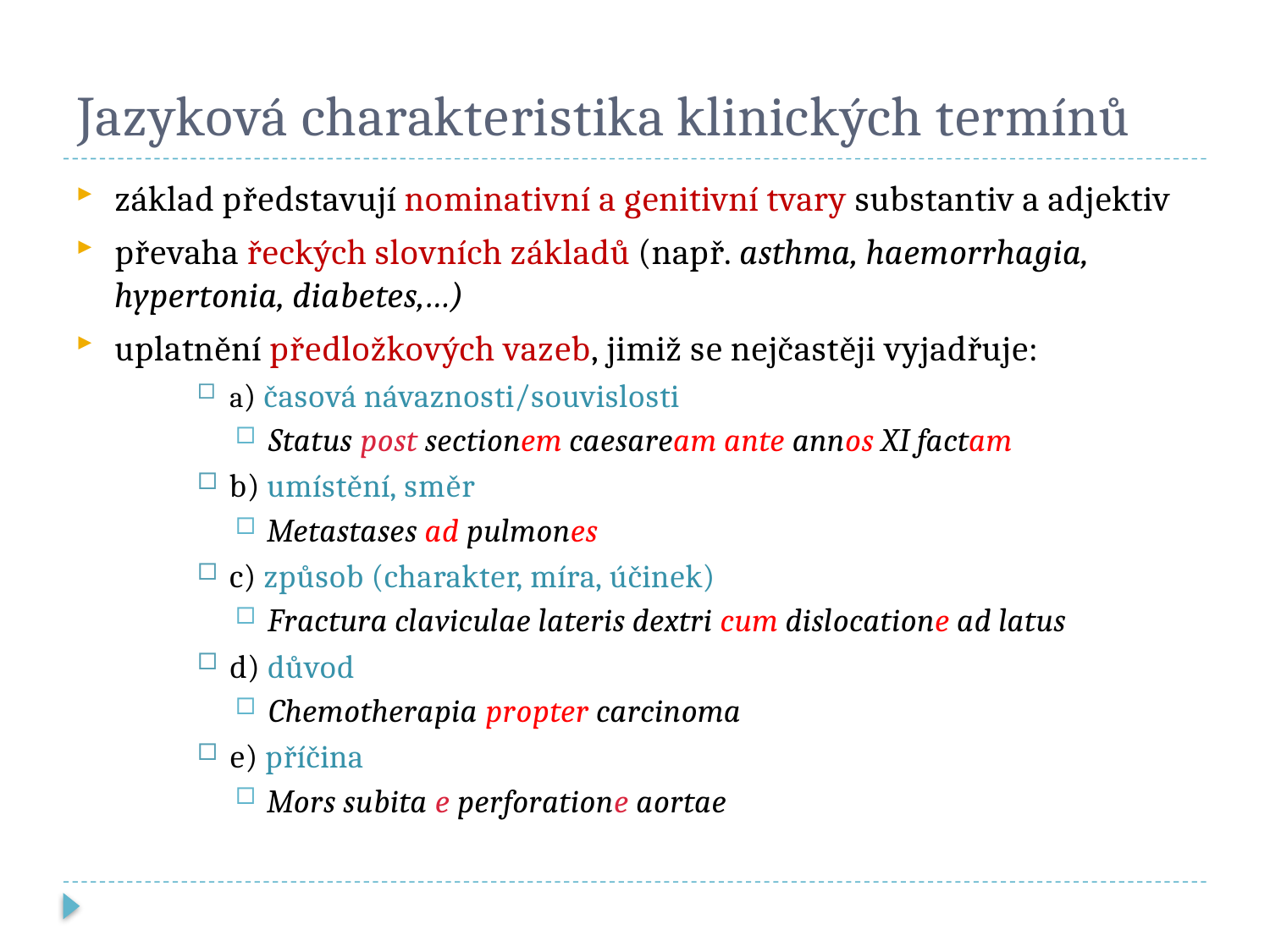

# Jazyková charakteristika klinických termínů
základ představují nominativní a genitivní tvary substantiv a adjektiv
převaha řeckých slovních základů (např. asthma, haemorrhagia, hypertonia, diabetes,…)
uplatnění předložkových vazeb, jimiž se nejčastěji vyjadřuje:
a) časová návaznosti/souvislosti
Status post sectionem caesaream ante annos XI factam
b) umístění, směr
Metastases ad pulmones
c) způsob (charakter, míra, účinek)
Fractura claviculae lateris dextri cum dislocatione ad latus
d) důvod
Chemotherapia propter carcinoma
e) příčina
Mors subita e perforatione aortae